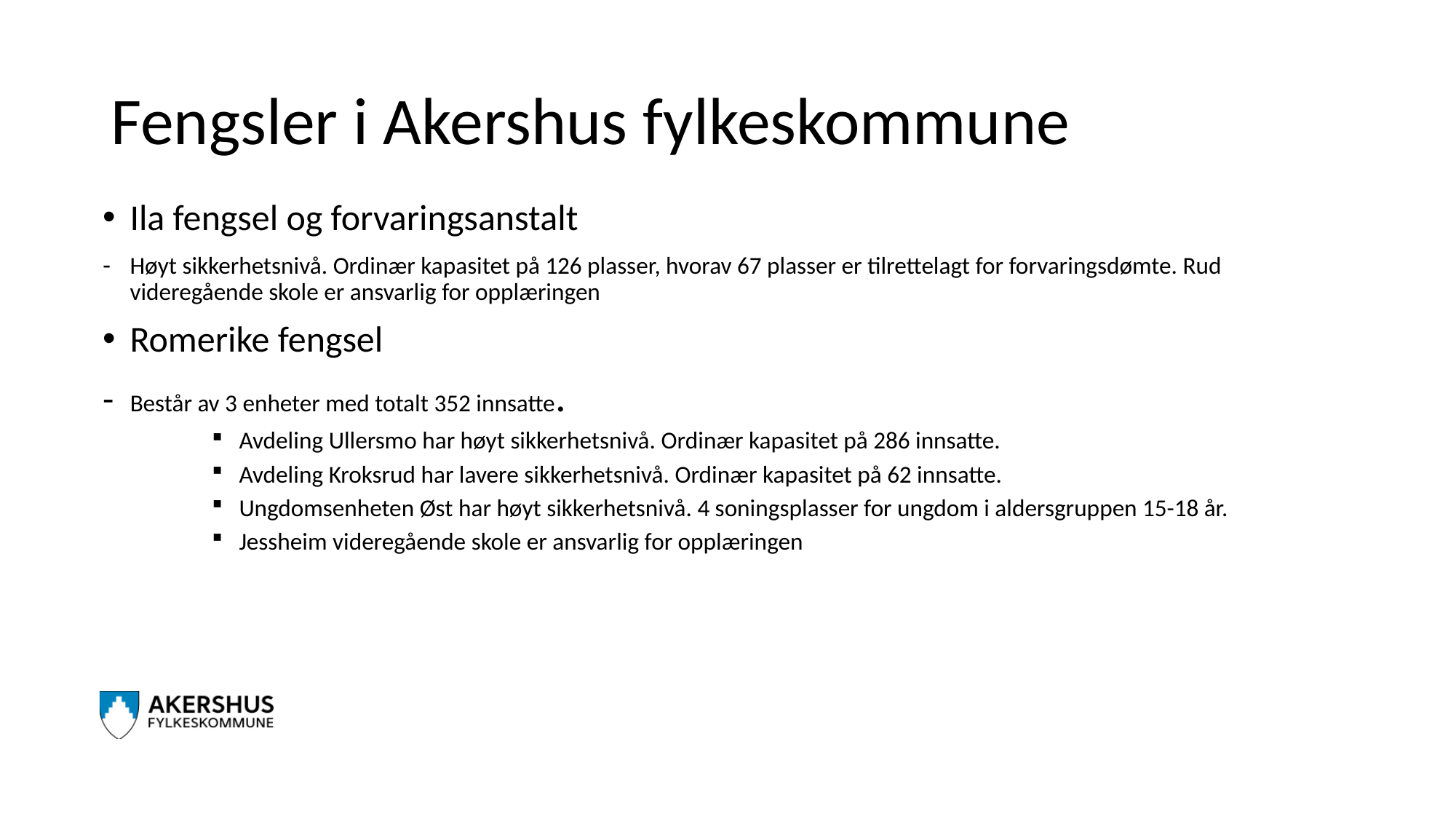

# Fengsler i Akershus fylkeskommune
Ila fengsel og forvaringsanstalt
Høyt sikkerhetsnivå. Ordinær kapasitet på 126 plasser, hvorav 67 plasser er tilrettelagt for forvaringsdømte. Rud videregående skole er ansvarlig for opplæringen
Romerike fengsel
-  Består av 3 enheter med totalt 352 innsatte.
Avdeling Ullersmo har høyt sikkerhetsnivå. Ordinær kapasitet på 286 innsatte.
Avdeling Kroksrud har lavere sikkerhetsnivå. Ordinær kapasitet på 62 innsatte.
Ungdomsenheten Øst har høyt sikkerhetsnivå. 4 soningsplasser for ungdom i aldersgruppen 15-18 år.
Jessheim videregående skole er ansvarlig for opplæringen